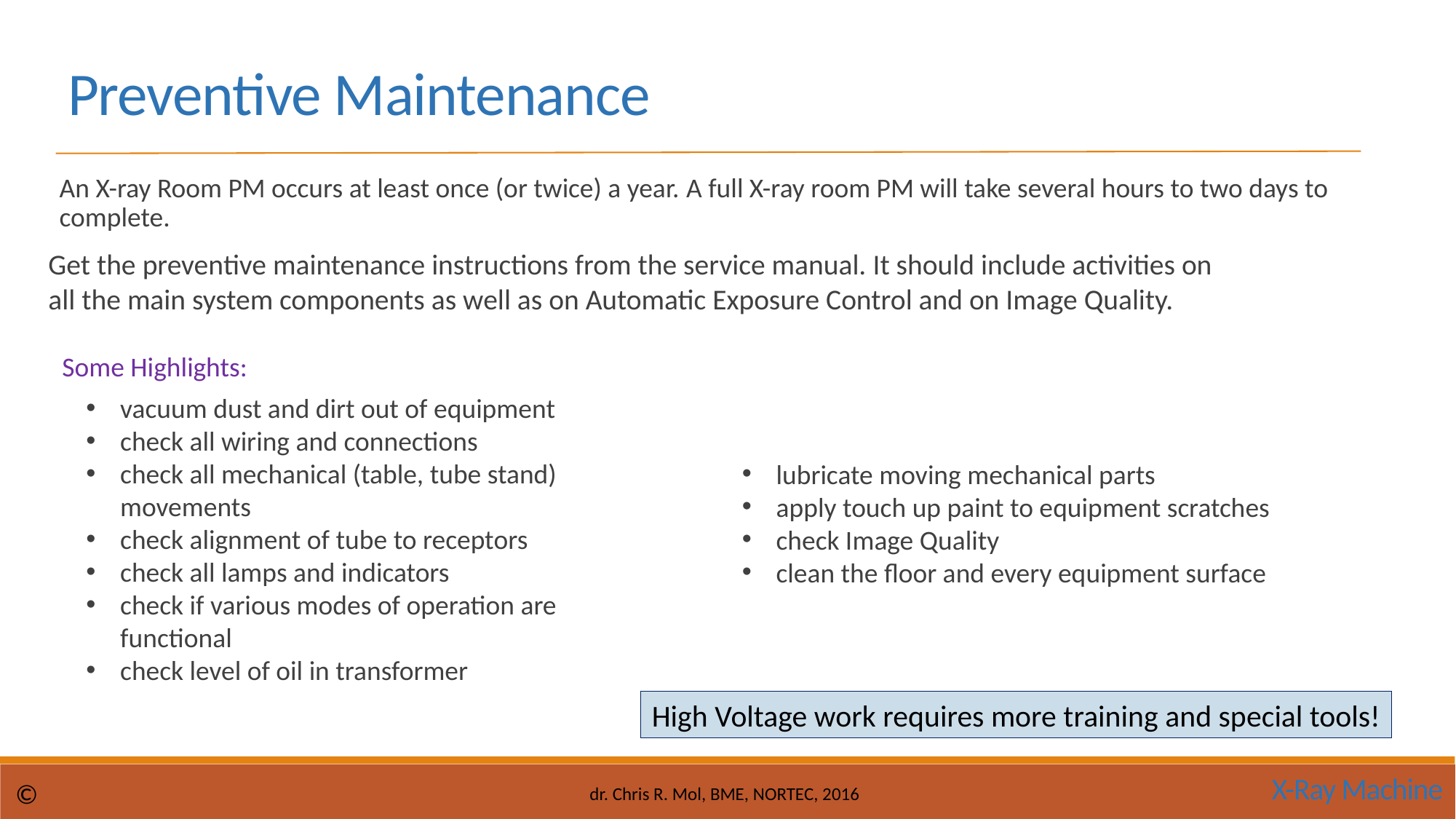

Preventive Maintenance
An X-ray Room PM occurs at least once (or twice) a year. A full X-ray room PM will take several hours to two days to complete.

Get the preventive maintenance instructions from the service manual. It should include activities on all the main system components as well as on Automatic Exposure Control and on Image Quality.
Some Highlights:
vacuum dust and dirt out of equipment
check all wiring and connections
check all mechanical (table, tube stand) movements
check alignment of tube to receptors
check all lamps and indicators
check if various modes of operation are functional
check level of oil in transformer
lubricate moving mechanical parts
apply touch up paint to equipment scratches
check Image Quality
clean the floor and every equipment surface
High Voltage work requires more training and special tools!
X-Ray Machine
©
dr. Chris R. Mol, BME, NORTEC, 2016